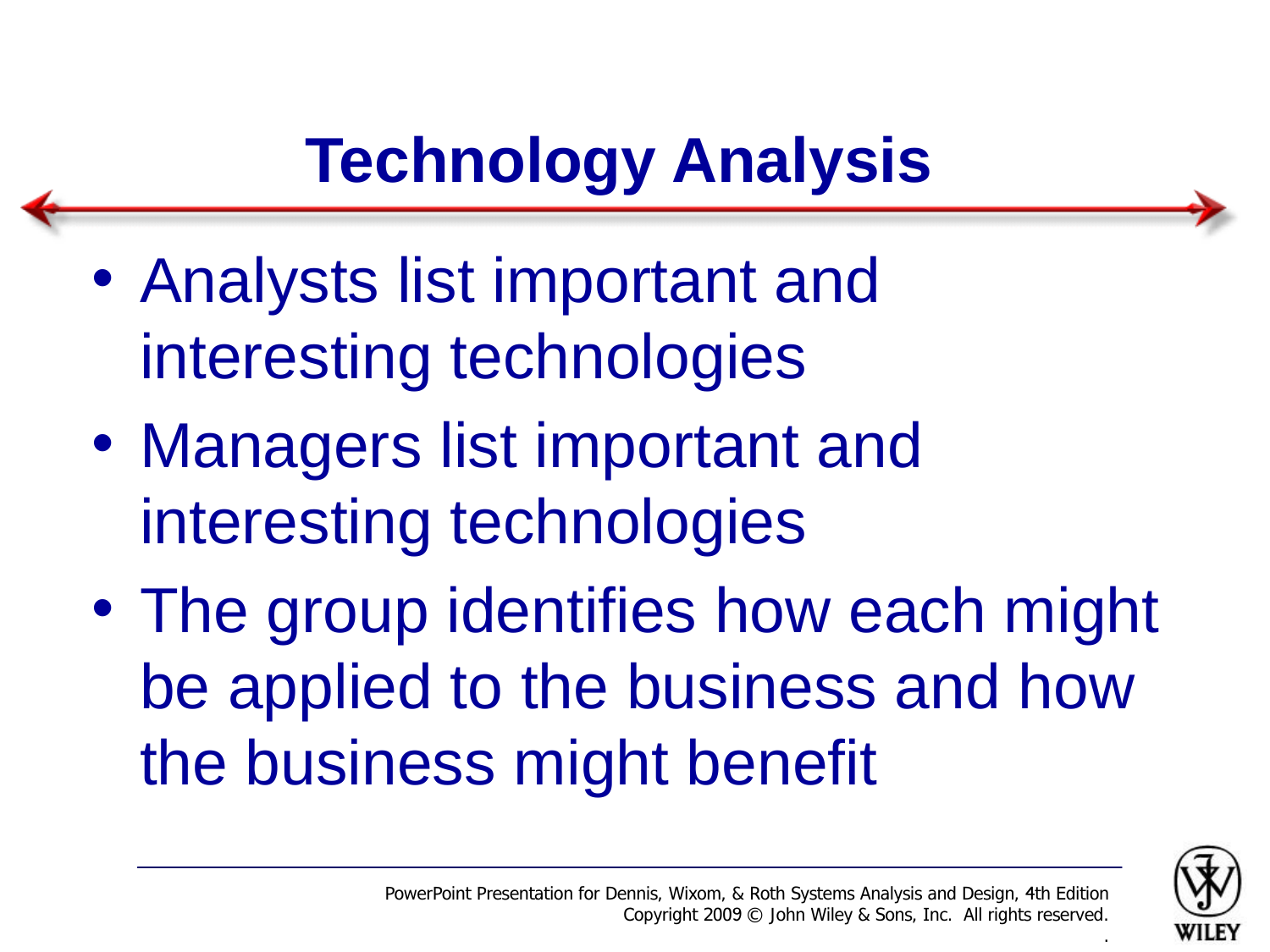

# Technology Analysis
Analysts list important and interesting technologies
Managers list important and interesting technologies
The group identifies how each might be applied to the business and how the business might benefit

PowerPoint Presentation for Dennis, Wixom, & Roth Systems Analysis and Design, 4th Edition
Copyright 2009 © John Wiley & Sons, Inc.  All rights reserved.
.